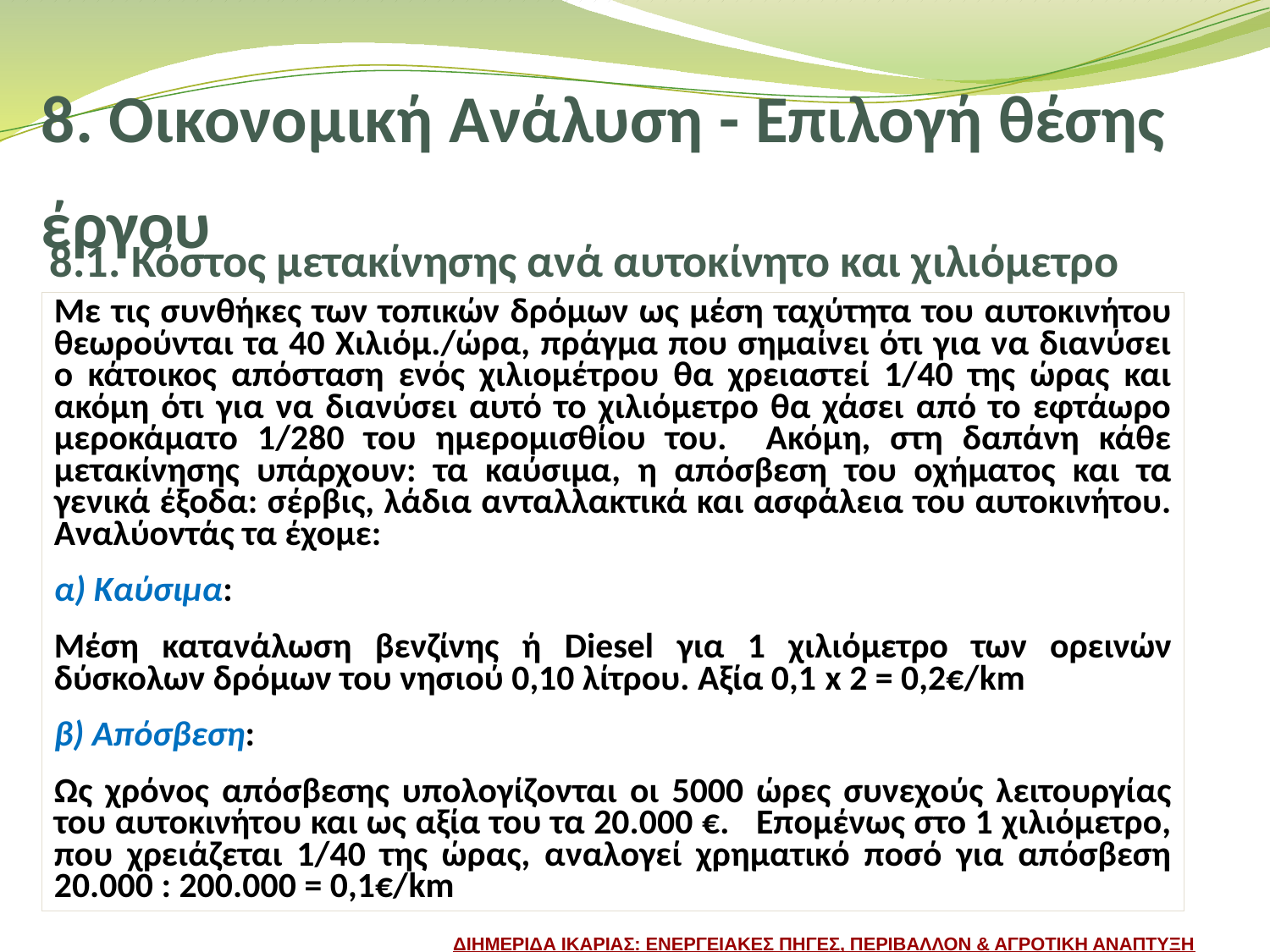

8. Οικονομική Ανάλυση - Επιλογή θέσης                                                                   έργου
8.1. Κόστος μετακίνησης ανά αυτοκίνητο και χιλιόμετρο
Με τις συνθήκες των τοπικών δρόμων ως μέση ταχύτητα του αυτοκινήτου θεωρούνται τα 40 Χιλιόμ./ώρα, πράγμα που σημαίνει ότι για να διανύσει ο κάτοικος απόσταση ενός χιλιομέτρου θα χρειαστεί 1/40 της ώρας και ακόμη ότι για να διανύσει αυτό το χιλιόμετρο θα χάσει από το εφτάωρο μεροκάματο 1/280 του ημερομισθίου του.  Ακόμη, στη δαπάνη κάθε μετακίνησης υπάρχουν: τα καύσιμα, η απόσβεση του οχήματος και τα γενικά έξοδα: σέρβις, λάδια ανταλλακτικά και ασφάλεια του αυτοκινήτου. Αναλύοντάς τα έχομε:
α) Καύσιμα:
Μέση κατανάλωση βενζίνης ή Diesel για 1 χιλιόμετρο των ορεινών δύσκολων δρόμων του νησιού 0,10 λίτρου. Αξία 0,1 x 2 = 0,2€/km
β) Απόσβεση:
Ως χρόνος απόσβεσης υπολογίζονται οι 5000 ώρες συνεχούς λειτουργίας του αυτοκινήτου και ως αξία του τα 20.000 €.   Επομένως στο 1 χιλιόμετρο, που χρειάζεται 1/40 της ώρας, αναλογεί χρηματικό ποσό για απόσβεση 20.000 : 200.000 = 0,1€/km
ΔΙΗΜΕΡΙΔΑ ΙΚΑΡΙΑΣ: ΕΝΕΡΓΕΙΑΚΕΣ ΠΗΓΕΣ, ΠΕΡΙΒΑΛΛΟΝ & ΑΓΡΟΤΙΚΗ ΑΝΑΠΤΥΞΗ